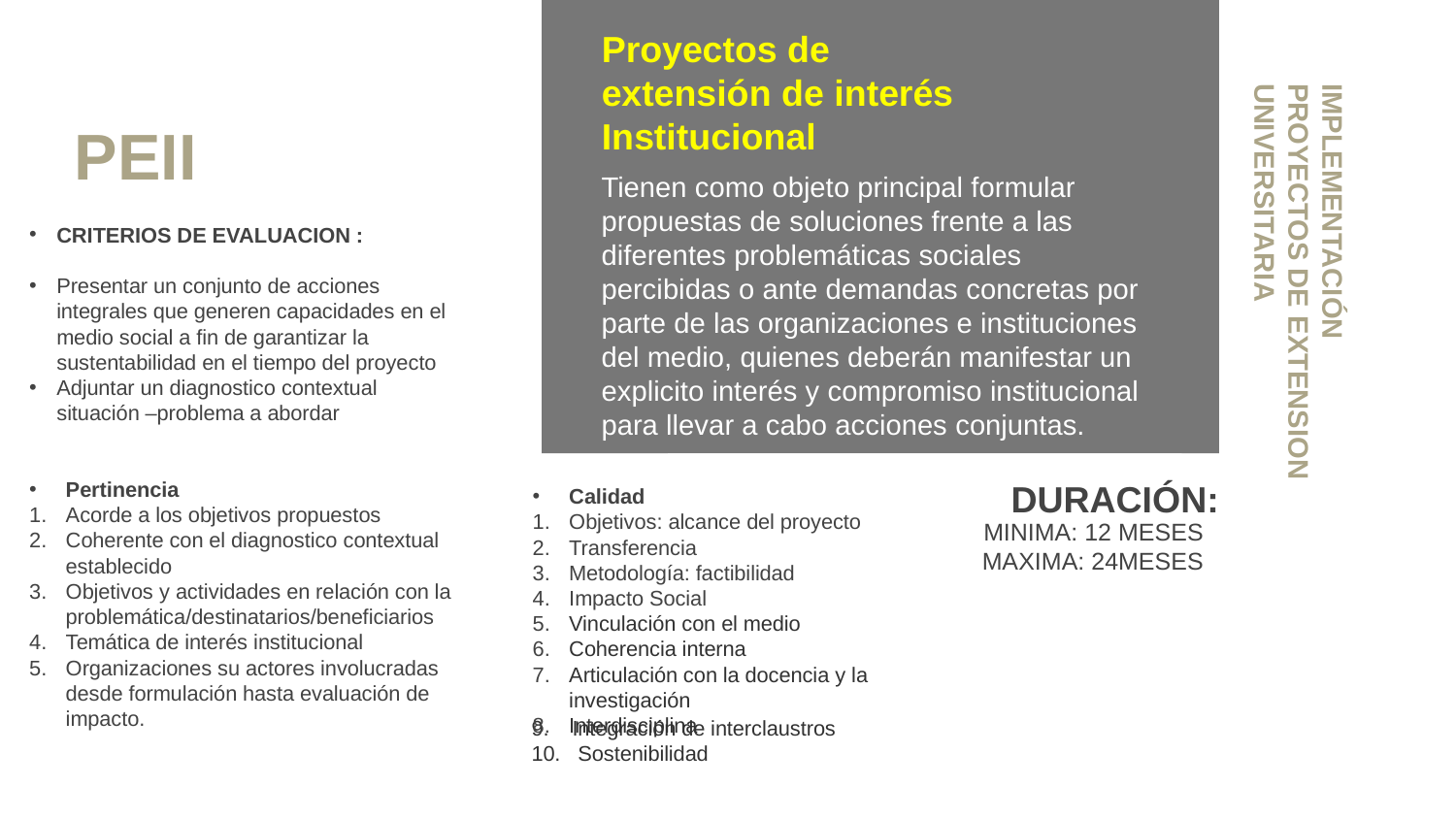

Proyectos de extensión de interés
Institucional
# PEII
Tienen como objeto principal formular propuestas de soluciones frente a las diferentes problemáticas sociales percibidas o ante demandas concretas por parte de las organizaciones e instituciones del medio, quienes deberán manifestar un explicito interés y compromiso institucional para llevar a cabo acciones conjuntas.
CRITERIOS DE EVALUACION :

Presentar un conjunto de acciones integrales que generen capacidades en el medio social a fin de garantizar la sustentabilidad en el tiempo del proyecto
Adjuntar un diagnostico contextual situación –problema a abordar

Pertinencia
Acorde a los objetivos propuestos
Coherente con el diagnostico contextual establecido
Objetivos y actividades en relación con la problemática/destinatarios/beneficiarios
Temática de interés institucional
Organizaciones su actores involucradas desde formulación hasta evaluación de impacto.

IMPLEMENTACIÓN PROYECTOS DE EXTENSION UNIVERSITARIA
DURACIÓN:

Calidad
Objetivos: alcance del proyecto
Transferencia
Metodología: factibilidad
Impacto Social
Vinculación con el medio
Coherencia interna
Articulación con la docencia y la investigación
Interdisciplina

MINIMA: 12 MESES
MAXIMA: 24MESES

9.    Integración de interclaustros
10.   Sostenibilidad